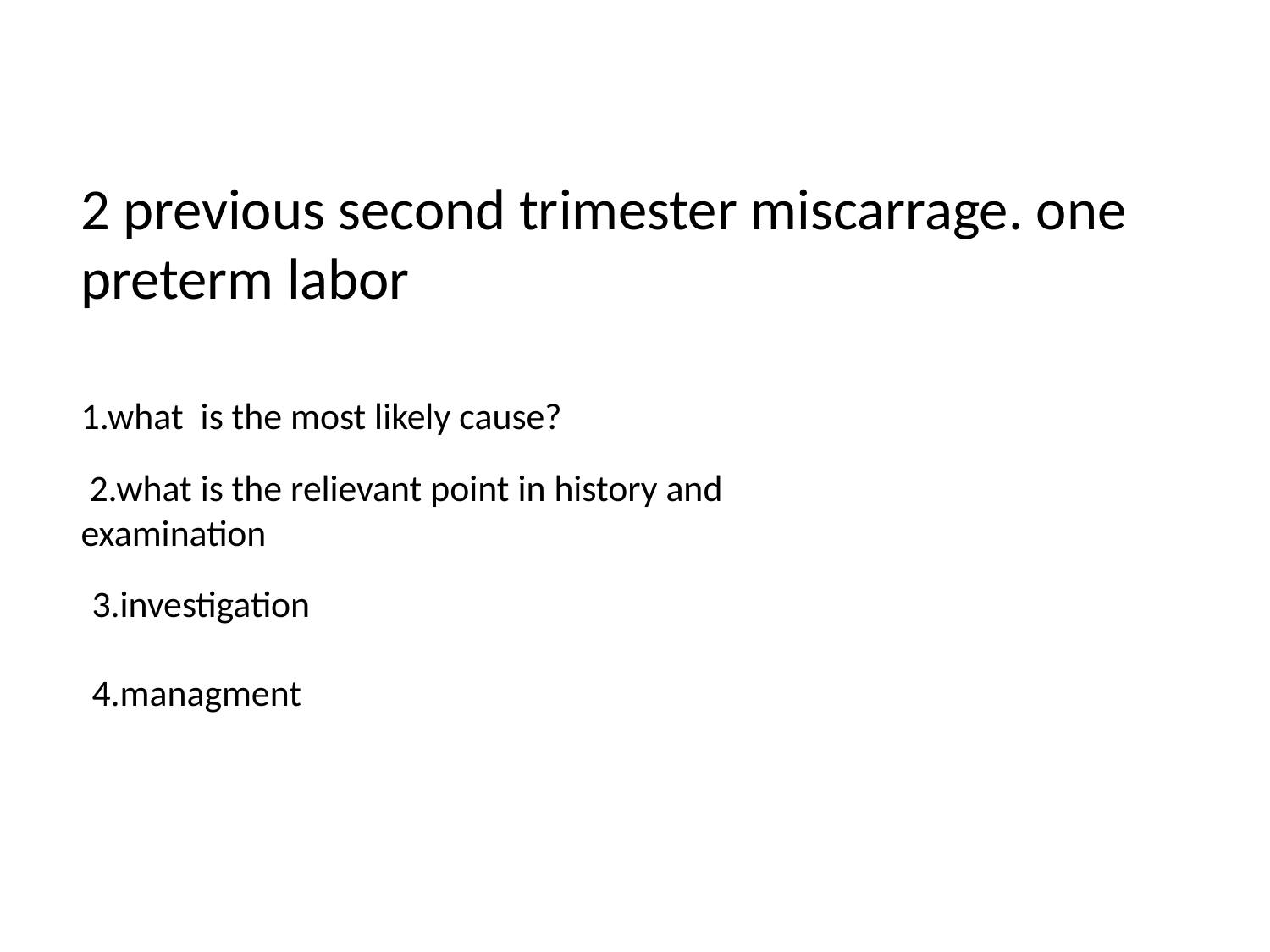

2 previous second trimester miscarrage. one preterm labor
1.what  is the most likely cause?
 2.what is the relievant point in history and examination
3.investigation

4.managment